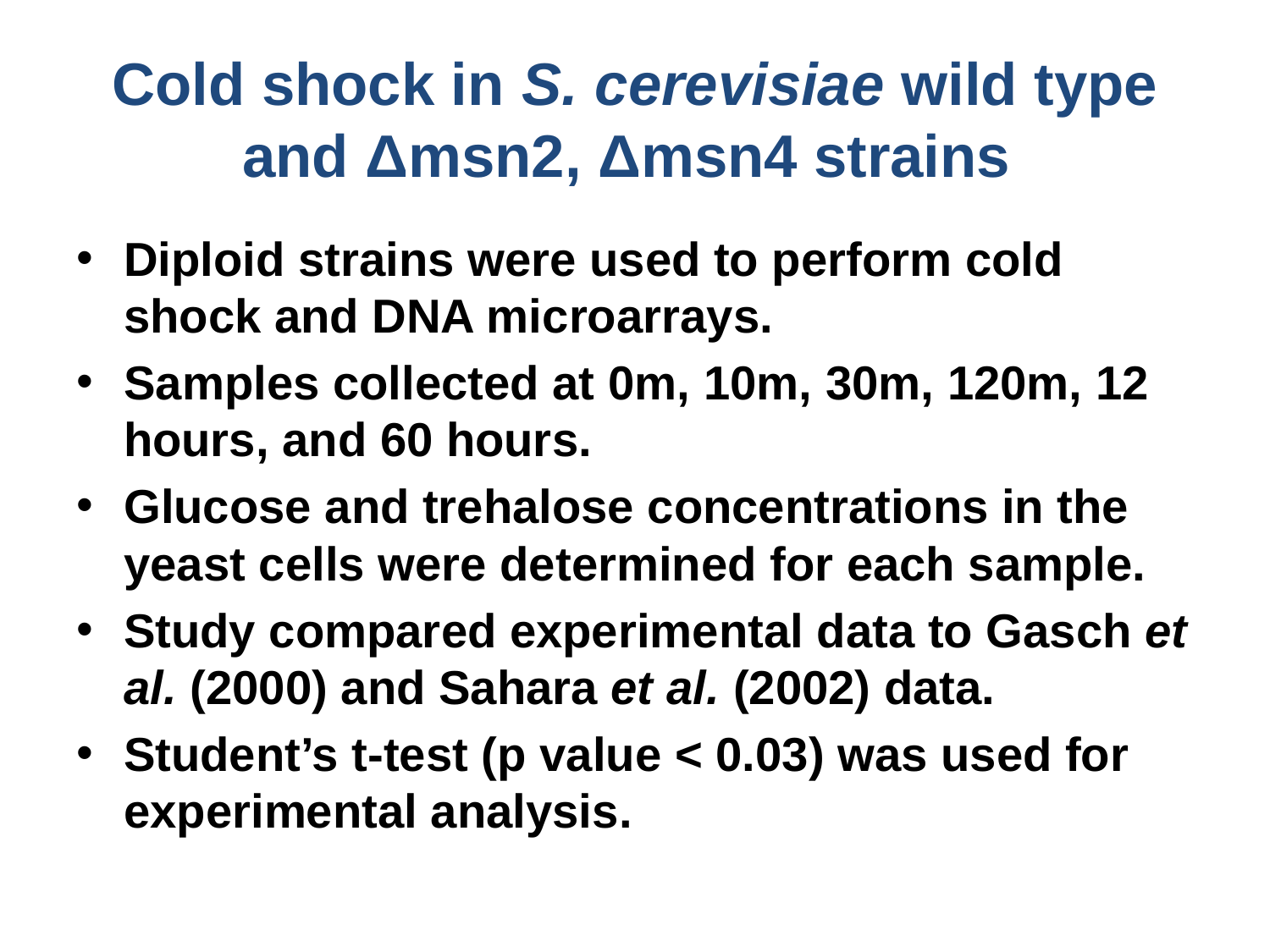

# Cold shock in S. cerevisiae wild type and Δmsn2, Δmsn4 strains
Diploid strains were used to perform cold shock and DNA microarrays.
Samples collected at 0m, 10m, 30m, 120m, 12 hours, and 60 hours.
Glucose and trehalose concentrations in the yeast cells were determined for each sample.
Study compared experimental data to Gasch et al. (2000) and Sahara et al. (2002) data.
Student’s t-test (p value < 0.03) was used for experimental analysis.